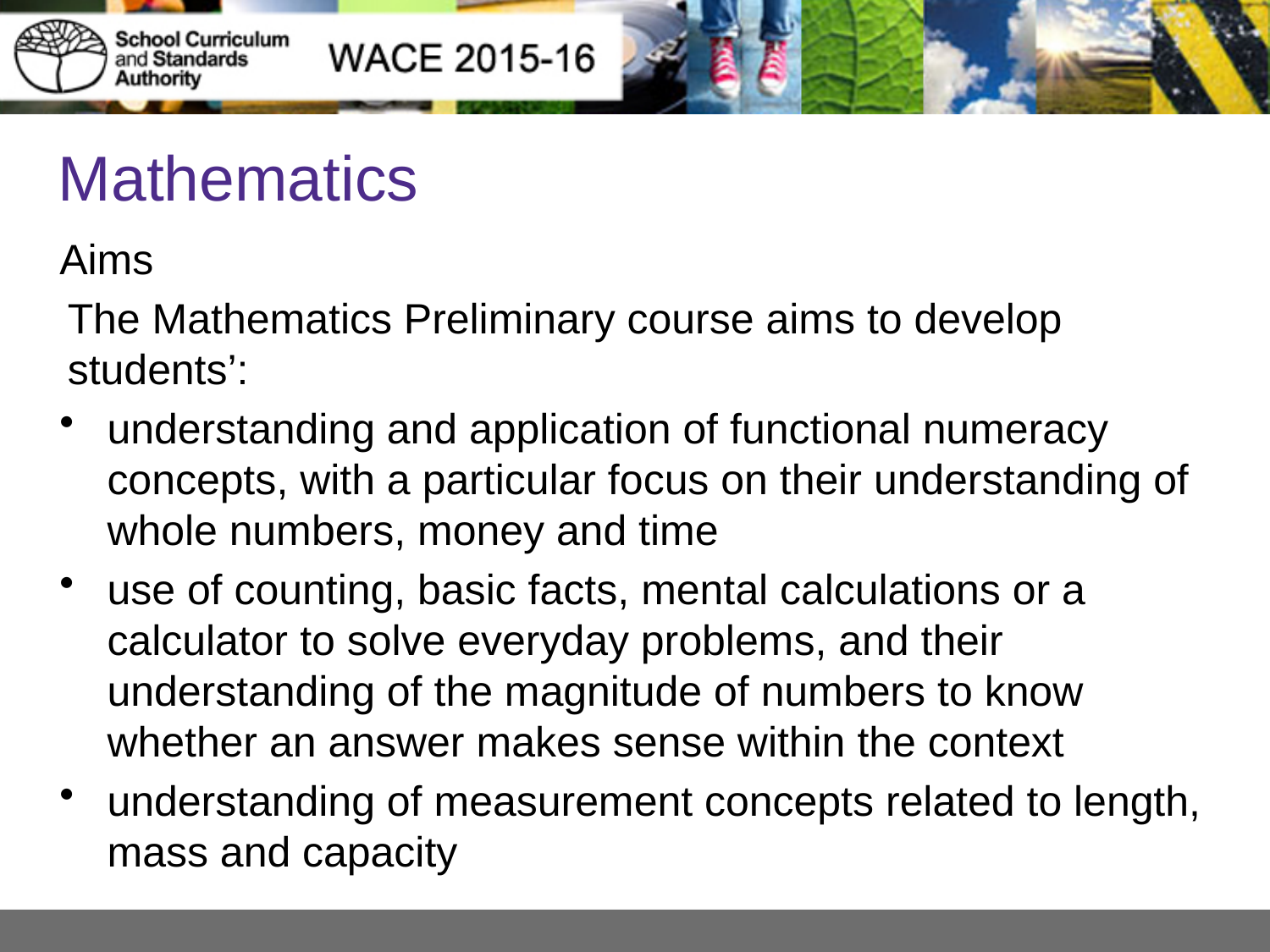

# Mathematics
Aims
The Mathematics Preliminary course aims to develop students’:
understanding and application of functional numeracy concepts, with a particular focus on their understanding of whole numbers, money and time
use of counting, basic facts, mental calculations or a calculator to solve everyday problems, and their understanding of the magnitude of numbers to know whether an answer makes sense within the context
understanding of measurement concepts related to length, mass and capacity